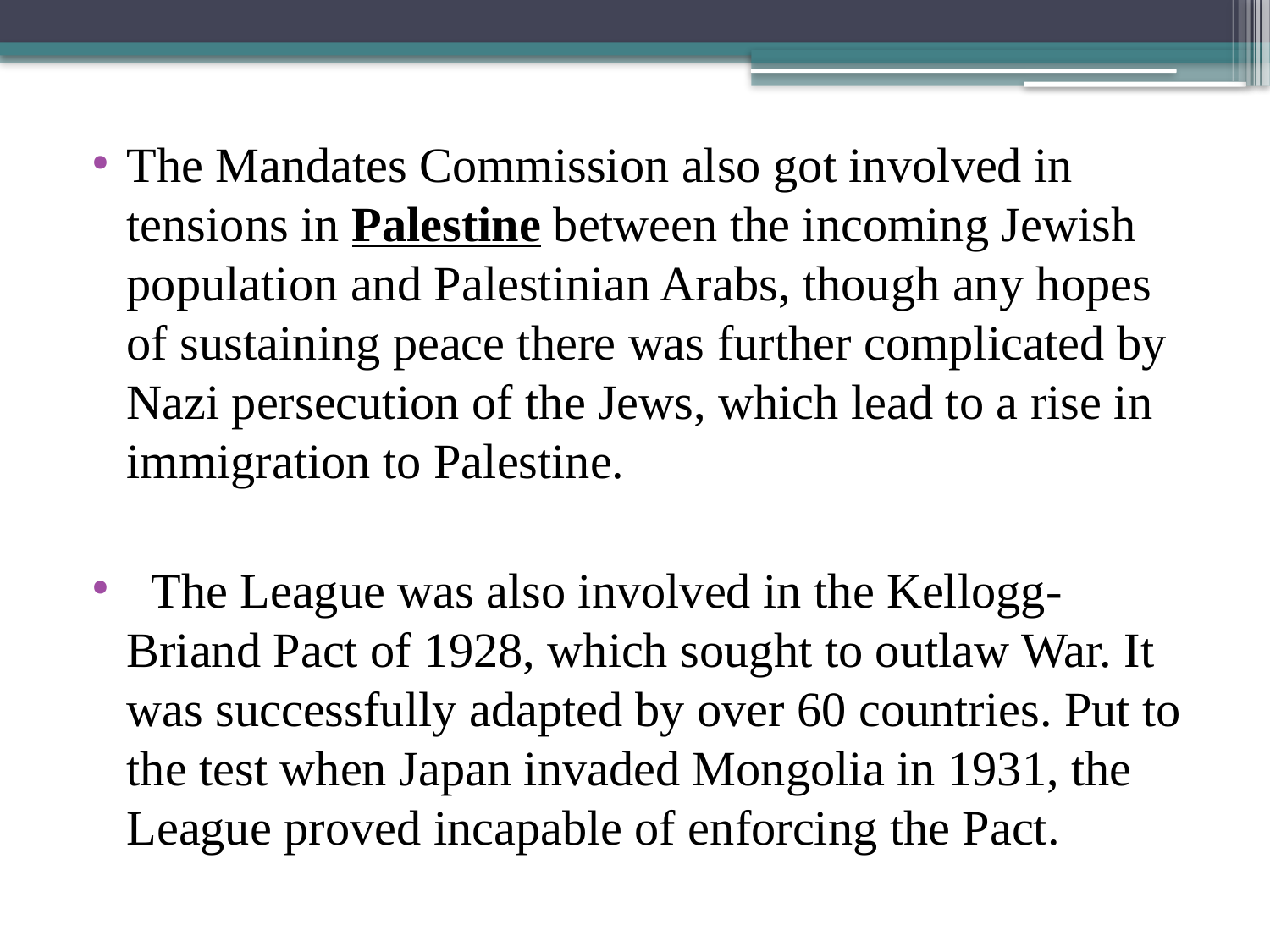

The Mandates Commission also got involved in tensions in Palestine between the incoming Jewish population and Palestinian Arabs, though any hopes of sustaining peace there was further complicated by Nazi persecution of the Jews, which lead to a rise in immigration to Palestine.

  The League was also involved in the Kellogg-Briand Pact of 1928, which sought to outlaw War. It was successfully adapted by over 60 countries. Put to the test when Japan invaded Mongolia in 1931, the League proved incapable of enforcing the Pact.